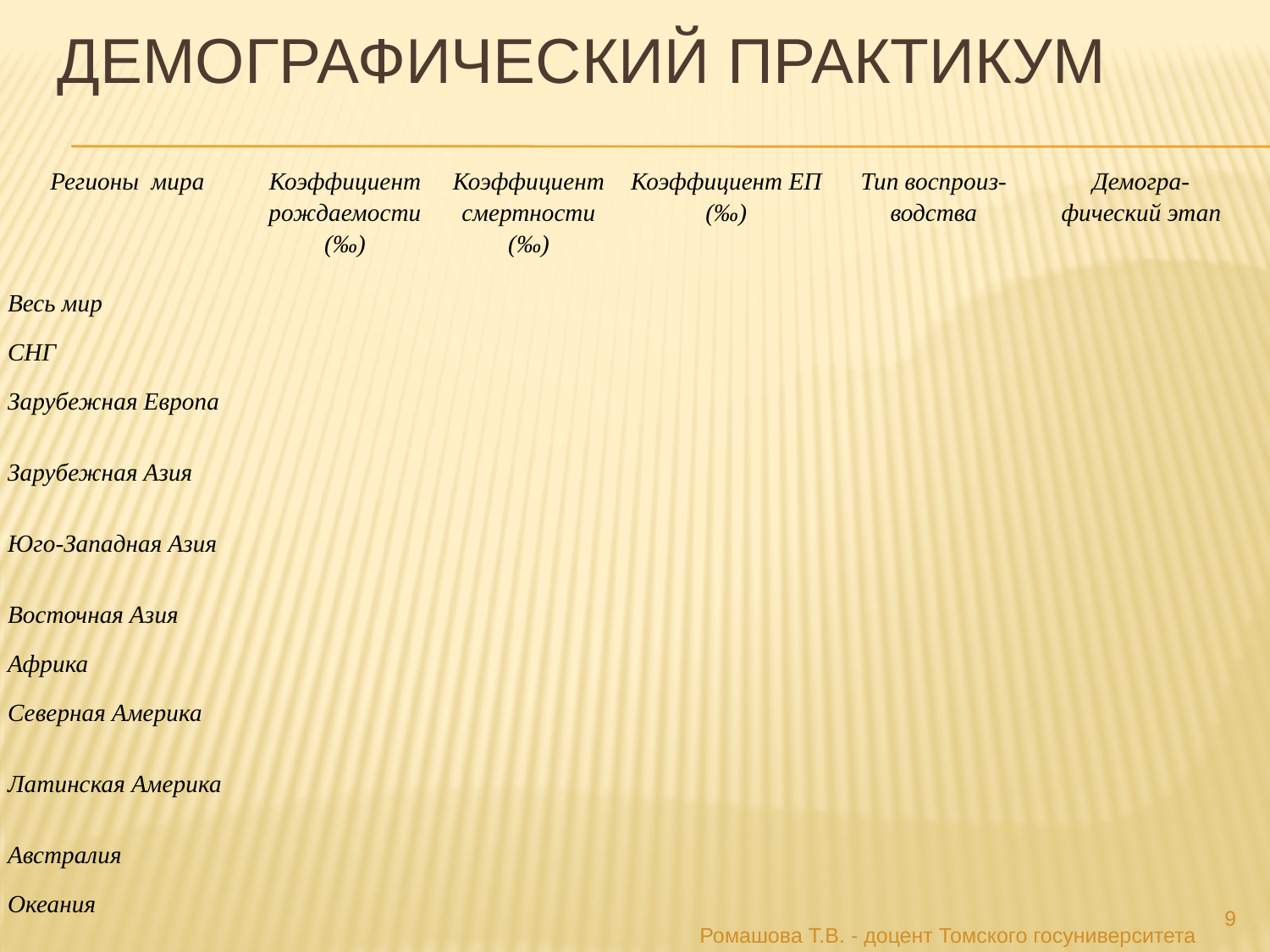

# Демографический практикум
| Регионы  мира | Коэффициент рождаемости (‰) | Коэффициент смертности (‰) | Коэффициент ЕП (‰) | Тип воспроиз-водства | Демогра-фический этап |
| --- | --- | --- | --- | --- | --- |
| Весь мир |  |  |  |  |  |
| СНГ |  |  |  |  |  |
| Зарубежная Европа |  |  |  |  |  |
| Зарубежная Азия |  |  |  |  |  |
| Юго-Западная Азия |  |  |  |  |  |
| Восточная Азия |  |  |  |  |  |
| Африка |  |  |  |  |  |
| Северная Америка |  |  |  |  |  |
| Латинская Америка |  |  |  |  |  |
| Австралия |  |  |  |  |  |
| Океания |  |  |  |  |  |
9
Ромашова Т.В. - доцент Томского госуниверситета